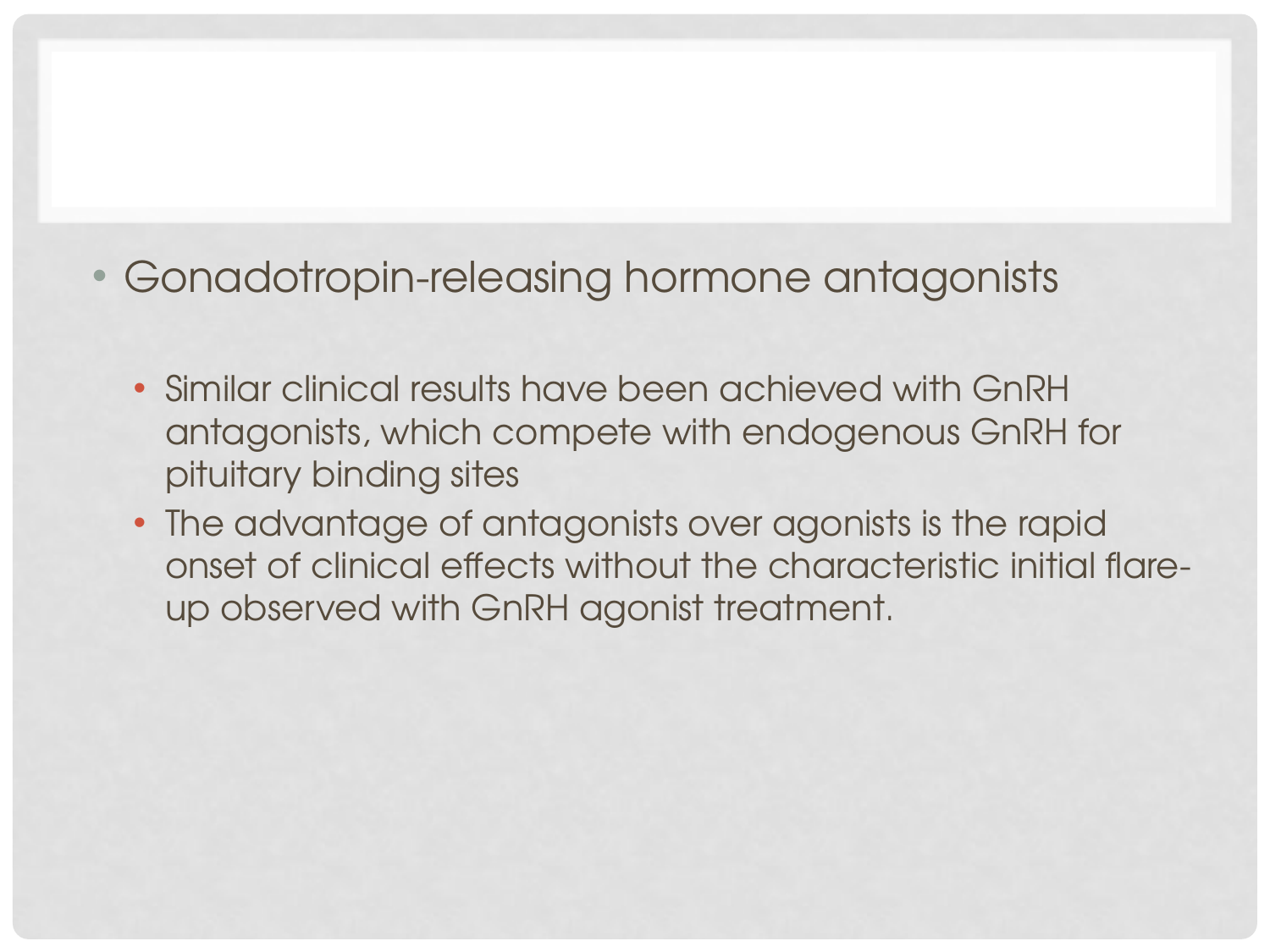

#
Gonadotropin-releasing hormone antagonists

Similar clinical results have been achieved with GnRH antagonists, which compete with endogenous GnRH for pituitary binding sites
The advantage of antagonists over agonists is the rapid onset of clinical effects without the characteristic initial flare-up observed with GnRH agonist treatment.